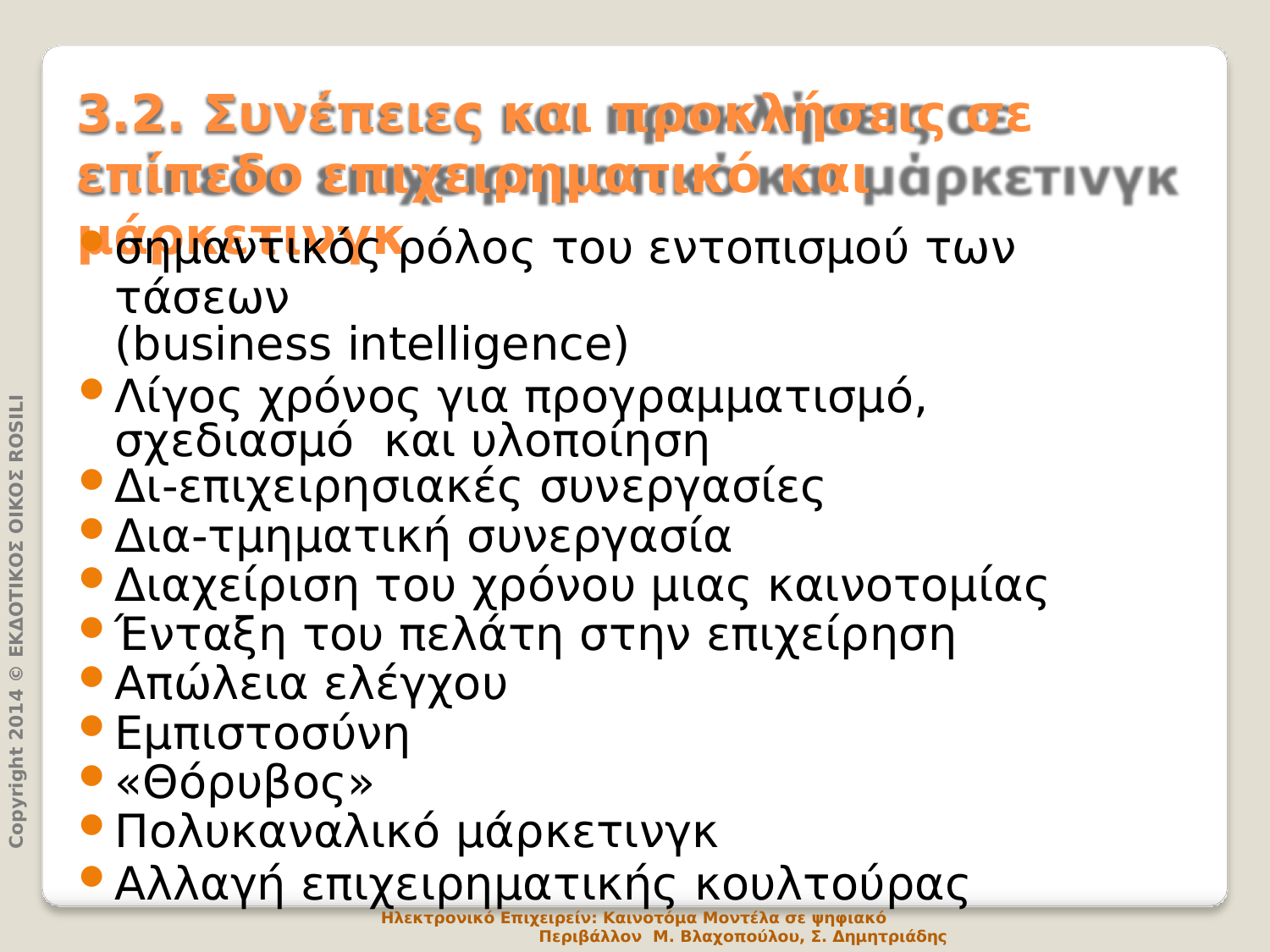

# 3.2. Συνέπειες και προκλήσεις σε
επίπεδο επιχειρηματικό και μάρκετινγκ

σημαντικός ρόλος του εντοπισμού των τάσεων
(business intelligence)
Λίγος χρόνος για προγραμματισμό, σχεδιασμό  και υλοποίηση
Δι-επιχειρησιακές συνεργασίες
Δια-τμηματική συνεργασία
Διαχείριση του χρόνου μιας καινοτομίας
Ένταξη του πελάτη στην επιχείρηση
Απώλεια ελέγχου
Εμπιστοσύνη
«Θόρυβος»
Πολυκαναλικό μάρκετινγκ
Αλλαγή επιχειρηματικής κουλτούρας
Copyright 2014 © ΕΚΔΟΤΙΚΟΣ ΟΙΚΟΣ ROSILI
Ηλεκτρονικό Επιχειρείν: Καινοτόμα Μοντέλα σε ψηφιακό Περιβάλλον  Μ. Βλαχοπούλου, Σ. Δημητριάδης